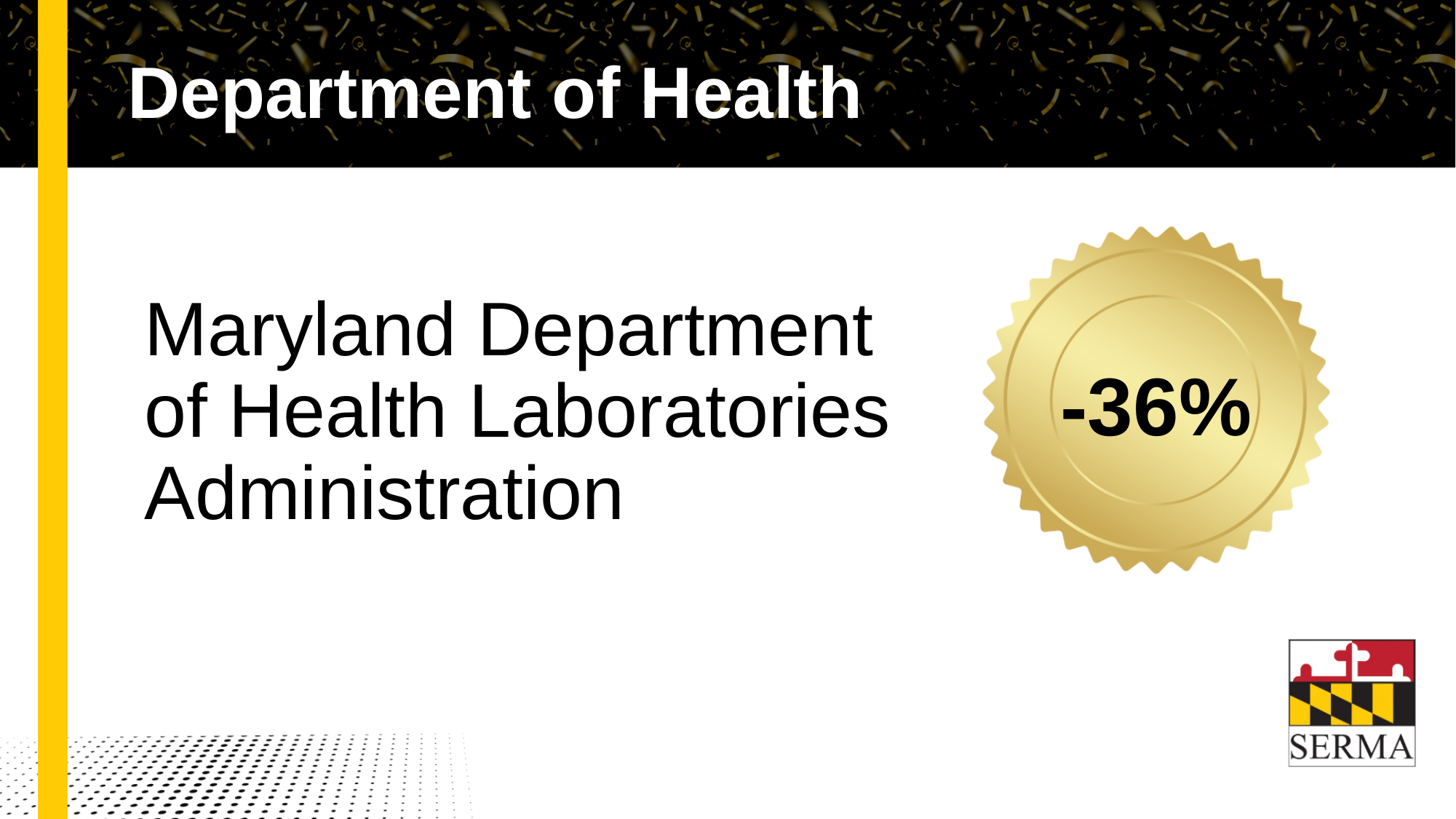

# Department of Health
Maryland Department of Health Laboratories Administration
-36%